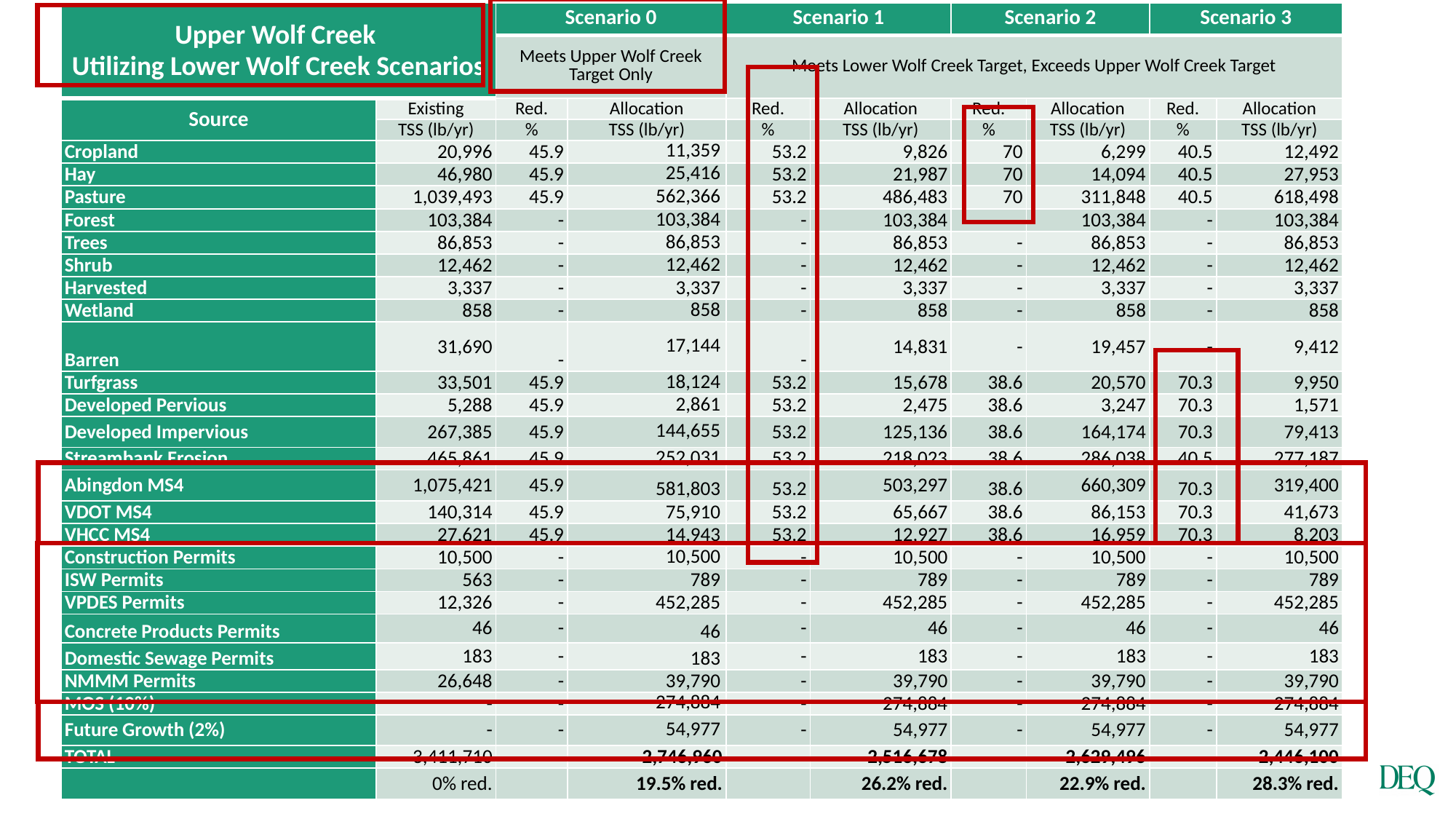

| Upper Wolf Creek Utilizing Lower Wolf Creek Scenarios |  | Scenario 0 |  | Scenario 1 |  | Scenario 2 |  | Scenario 3 |  |
| --- | --- | --- | --- | --- | --- | --- | --- | --- | --- |
|  |  | Meets Upper Wolf Creek Target Only |  | Meets Lower Wolf Creek Target, Exceeds Upper Wolf Creek Target |  |  |  |  |  |
| Source | Existing | Red. | Allocation | Red. | Allocation | Red. | Allocation | Red. | Allocation |
|  | TSS (lb/yr) | % | TSS (lb/yr) | % | TSS (lb/yr) | % | TSS (lb/yr) | % | TSS (lb/yr) |
| Cropland | 20,996 | 45.9 | 11,359 | 53.2 | 9,826 | 70 | 6,299 | 40.5 | 12,492 |
| Hay | 46,980 | 45.9 | 25,416 | 53.2 | 21,987 | 70 | 14,094 | 40.5 | 27,953 |
| Pasture | 1,039,493 | 45.9 | 562,366 | 53.2 | 486,483 | 70 | 311,848 | 40.5 | 618,498 |
| Forest | 103,384 | - | 103,384 | - | 103,384 | - | 103,384 | - | 103,384 |
| Trees | 86,853 | - | 86,853 | - | 86,853 | - | 86,853 | - | 86,853 |
| Shrub | 12,462 | - | 12,462 | - | 12,462 | - | 12,462 | - | 12,462 |
| Harvested | 3,337 | - | 3,337 | - | 3,337 | - | 3,337 | - | 3,337 |
| Wetland | 858 | - | 858 | - | 858 | - | 858 | - | 858 |
| Barren | 31,690 | - | 17,144 | - | 14,831 | - | 19,457 | - | 9,412 |
| Turfgrass | 33,501 | 45.9 | 18,124 | 53.2 | 15,678 | 38.6 | 20,570 | 70.3 | 9,950 |
| Developed Pervious | 5,288 | 45.9 | 2,861 | 53.2 | 2,475 | 38.6 | 3,247 | 70.3 | 1,571 |
| Developed Impervious | 267,385 | 45.9 | 144,655 | 53.2 | 125,136 | 38.6 | 164,174 | 70.3 | 79,413 |
| Streambank Erosion | 465,861 | 45.9 | 252,031 | 53.2 | 218,023 | 38.6 | 286,038 | 40.5 | 277,187 |
| Abingdon MS4 | 1,075,421 | 45.9 | 581,803 | 53.2 | 503,297 | 38.6 | 660,309 | 70.3 | 319,400 |
| VDOT MS4 | 140,314 | 45.9 | 75,910 | 53.2 | 65,667 | 38.6 | 86,153 | 70.3 | 41,673 |
| VHCC MS4 | 27,621 | 45.9 | 14,943 | 53.2 | 12,927 | 38.6 | 16,959 | 70.3 | 8,203 |
| Construction Permits | 10,500 | - | 10,500 | - | 10,500 | - | 10,500 | - | 10,500 |
| ISW Permits | 563 | - | 789 | - | 789 | - | 789 | - | 789 |
| VPDES Permits | 12,326 | - | 452,285 | - | 452,285 | - | 452,285 | - | 452,285 |
| Concrete Products Permits | 46 | - | 46 | - | 46 | - | 46 | - | 46 |
| Domestic Sewage Permits | 183 | - | 183 | - | 183 | - | 183 | - | 183 |
| NMMM Permits | 26,648 | - | 39,790 | - | 39,790 | - | 39,790 | - | 39,790 |
| MOS (10%) | - | - | 274,884 | - | 274,884 | - | 274,884 | - | 274,884 |
| Future Growth (2%) | - | - | 54,977 | - | 54,977 | - | 54,977 | - | 54,977 |
| TOTAL | 3,411,710 |  | 2,746,960 |  | 2,516,678 |  | 2,629,496 |  | 2,446,100 |
|  | 0% red. |  | 19.5% red. |  | 26.2% red. |  | 22.9% red. |  | 28.3% red. |